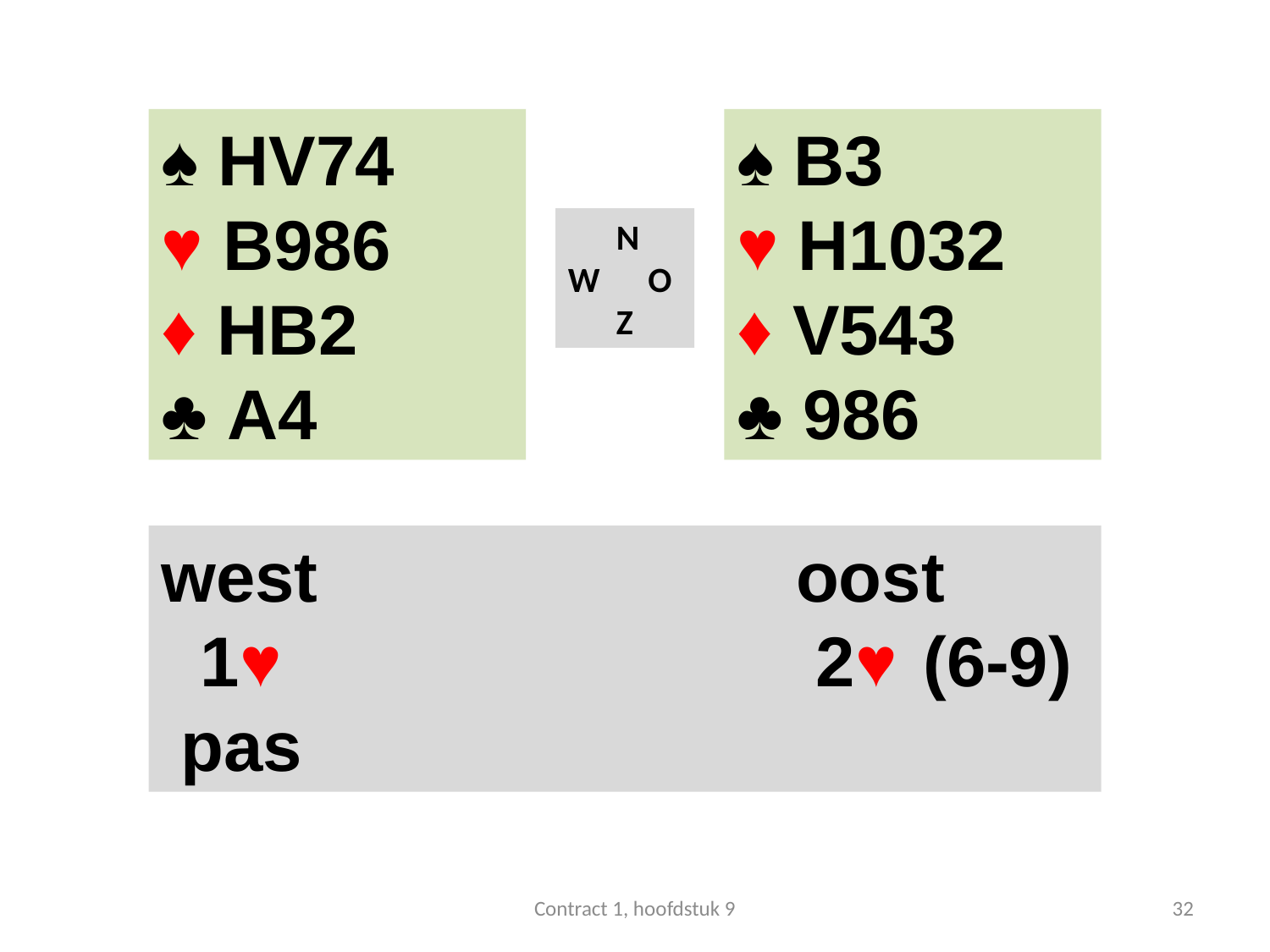

#
♠ HV74
♥ B986
♦ HB2
♣ A4
♠ B3
♥ H1032
♦ V543
♣ 986
      N
W      O
      Z
west   				oost
  1♥ 	 	 		 2♥ 	(6-9)
 pas

Contract 1, hoofdstuk 9
32